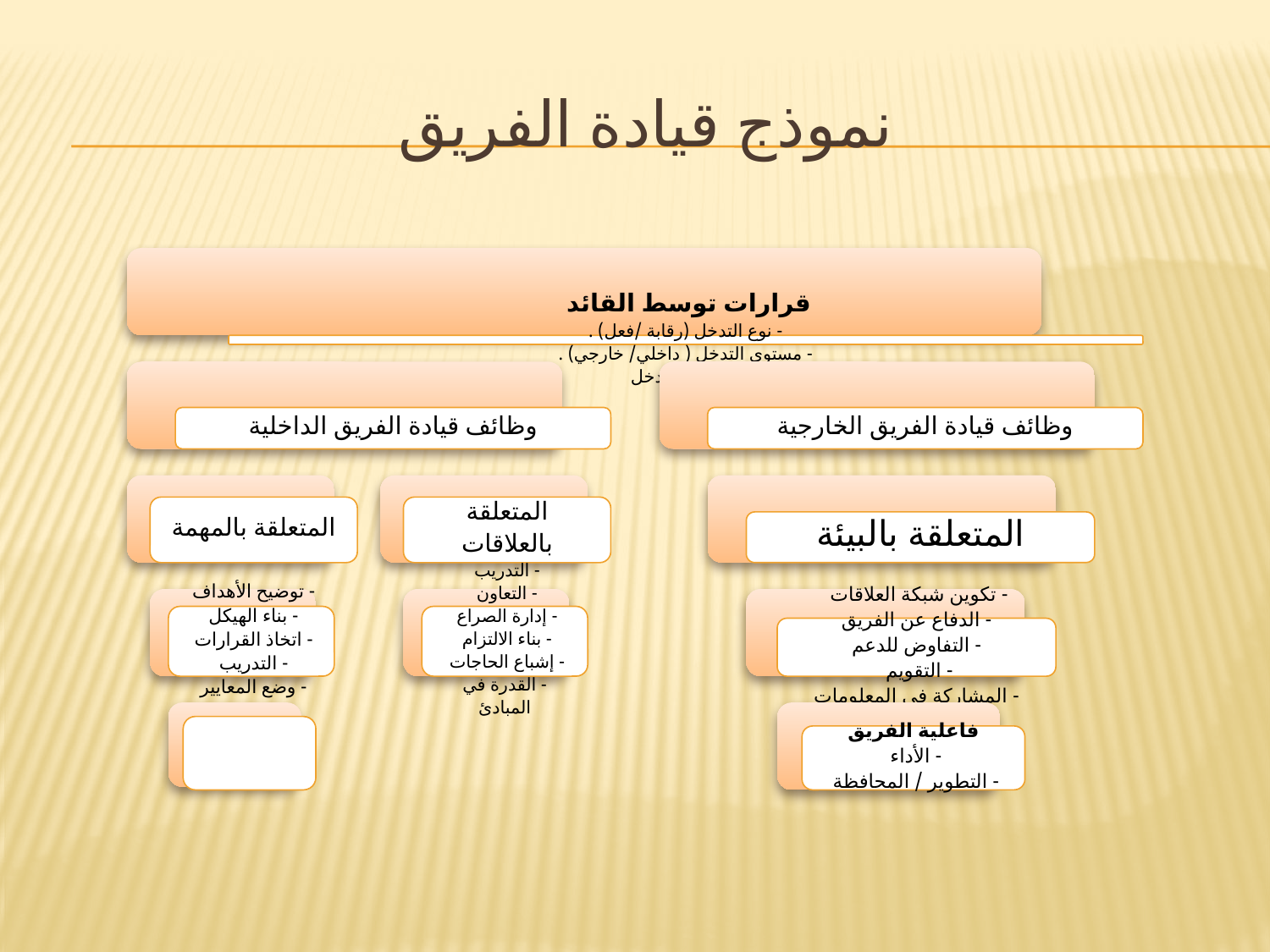

# نموذج قيادة الفريق
قرارات توسط القائد
- نوع التدخل (رقابة /فعل) .
- مستوى التدخل ( داخلي/ خارجي) .
- وظيفة التدخل
وظائف قيادة الفريق الداخلية
المتعلقة بالمهمة
وظائف قيادة الفريق الخارجية
المتعلقة بالبيئة
- الدفاع عن الفريق
- التفاوض للدعم
- التقويم
- المشاركة في المعلومات
- التدريب
- التعاون
- إدارة الصراع
- إشباع الحاجات
- القدرة في المبادئ
- بناء الهيكل
- اتخاذ القرارات
- التدريب
- وضع المعايير
فاعلية الفريق
- التطوير / المحافظة